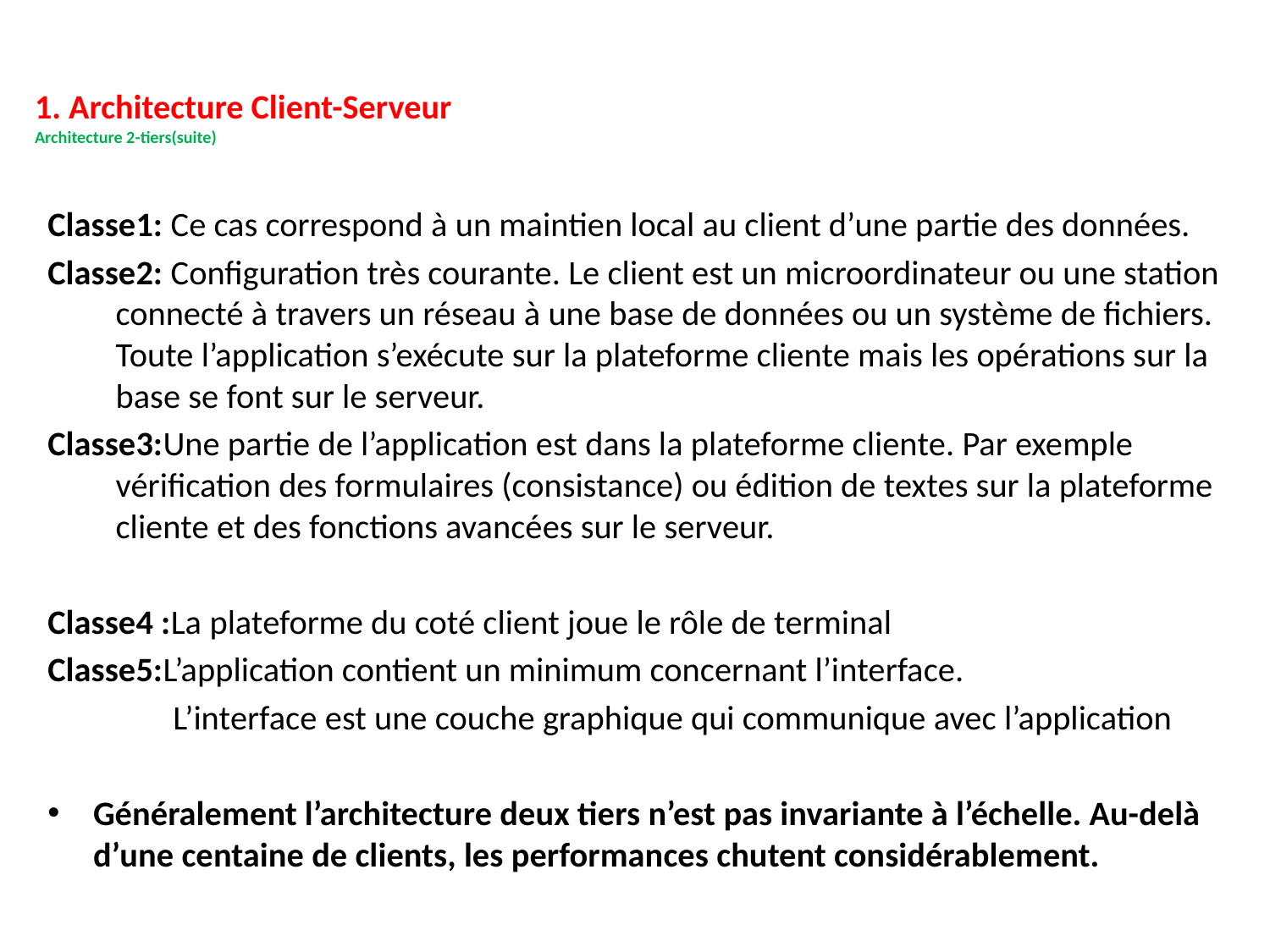

# 1. Architecture Client-Serveur Architecture 2-tiers(suite)
Classe1: Ce cas correspond à un maintien local au client d’une partie des données.
Classe2: Configuration très courante. Le client est un microordinateur ou une station connecté à travers un réseau à une base de données ou un système de fichiers. Toute l’application s’exécute sur la plateforme cliente mais les opérations sur la base se font sur le serveur.
Classe3:Une partie de l’application est dans la plateforme cliente. Par exemple vérification des formulaires (consistance) ou édition de textes sur la plateforme cliente et des fonctions avancées sur le serveur.

Classe4 :La plateforme du coté client joue le rôle de terminal
Classe5:L’application contient un minimum concernant l’interface.
                L’interface est une couche graphique qui communique avec l’application

Généralement l’architecture deux tiers n’est pas invariante à l’échelle. Au-delà d’une centaine de clients, les performances chutent considérablement.